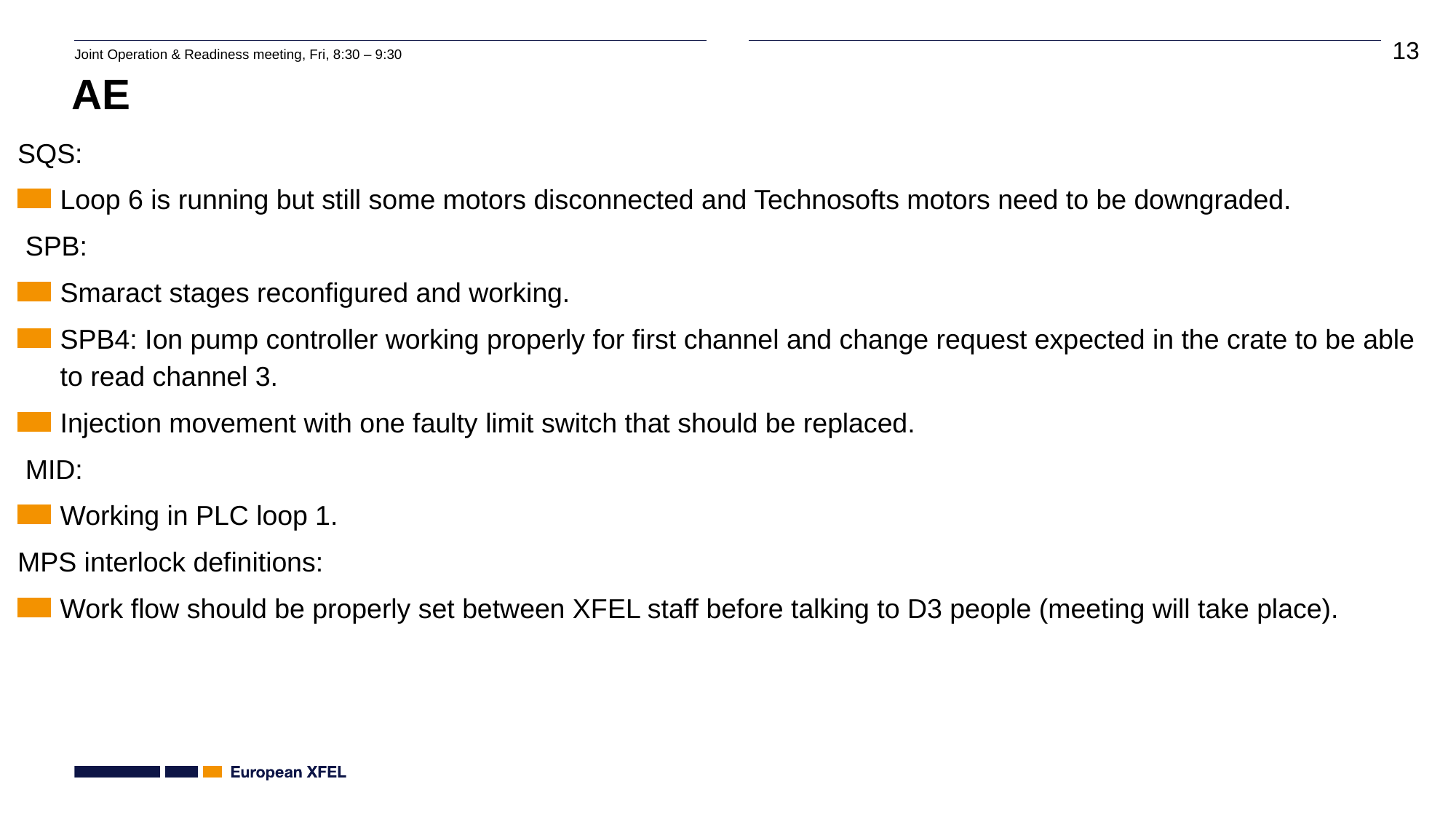

# AE
SQS:
Loop 6 is running but still some motors disconnected and Technosofts motors need to be downgraded.
 SPB:
Smaract stages reconfigured and working.
SPB4: Ion pump controller working properly for first channel and change request expected in the crate to be able to read channel 3.
Injection movement with one faulty limit switch that should be replaced.
 MID:
Working in PLC loop 1.
MPS interlock definitions:
Work flow should be properly set between XFEL staff before talking to D3 people (meeting will take place).